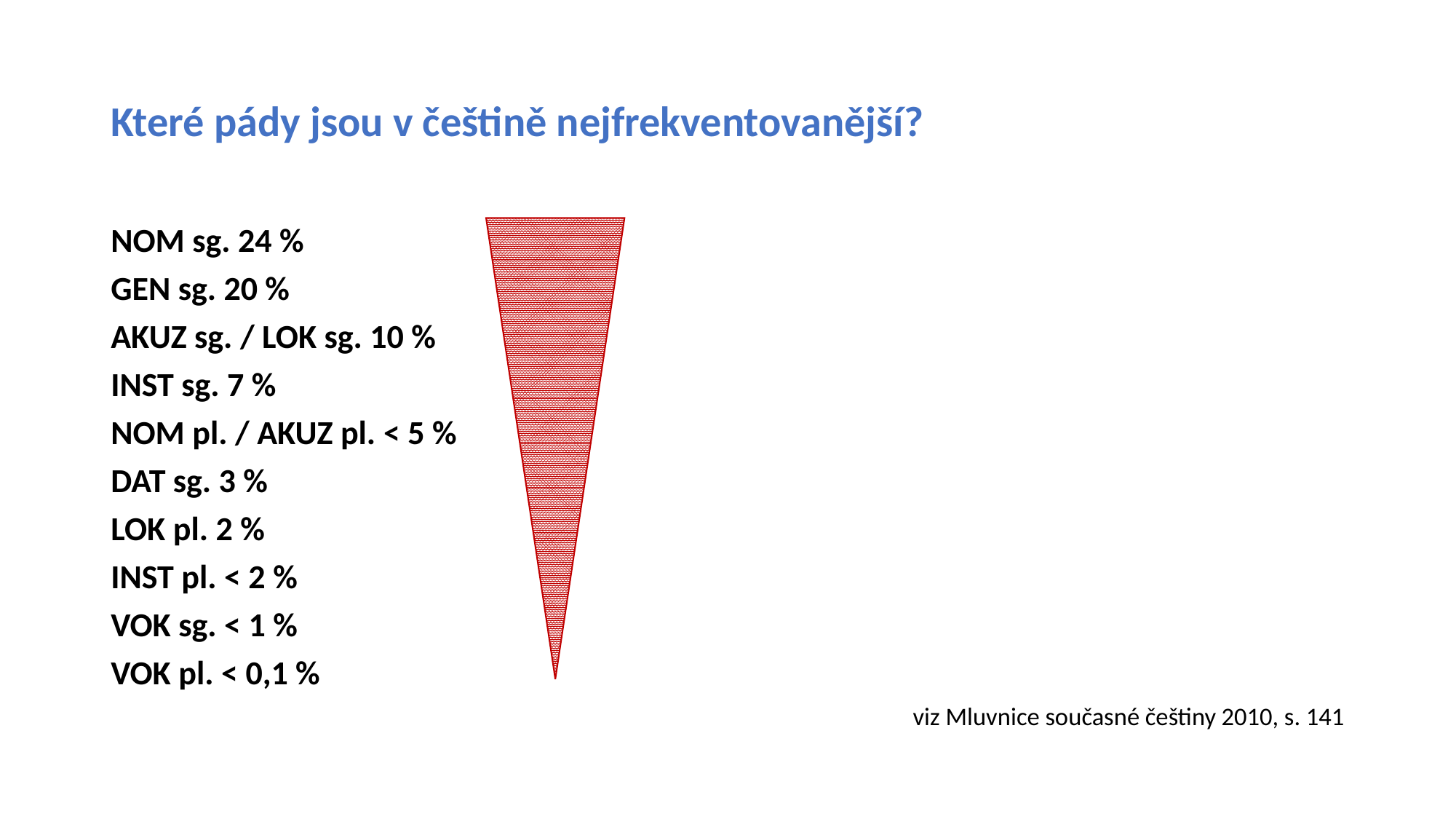

# Které pády jsou v češtině nejfrekventovanější?
NOM sg. 24 %
GEN sg. 20 %
AKUZ sg. / LOK sg. 10 %
INST sg. 7 %
NOM pl. / AKUZ pl. ˂ 5 %
DAT sg. 3 %
LOK pl. 2 %
INST pl. ˂ 2 %
VOK sg. ˂ 1 %
VOK pl. ˂ 0,1 %
viz Mluvnice současné češtiny 2010, s. 141